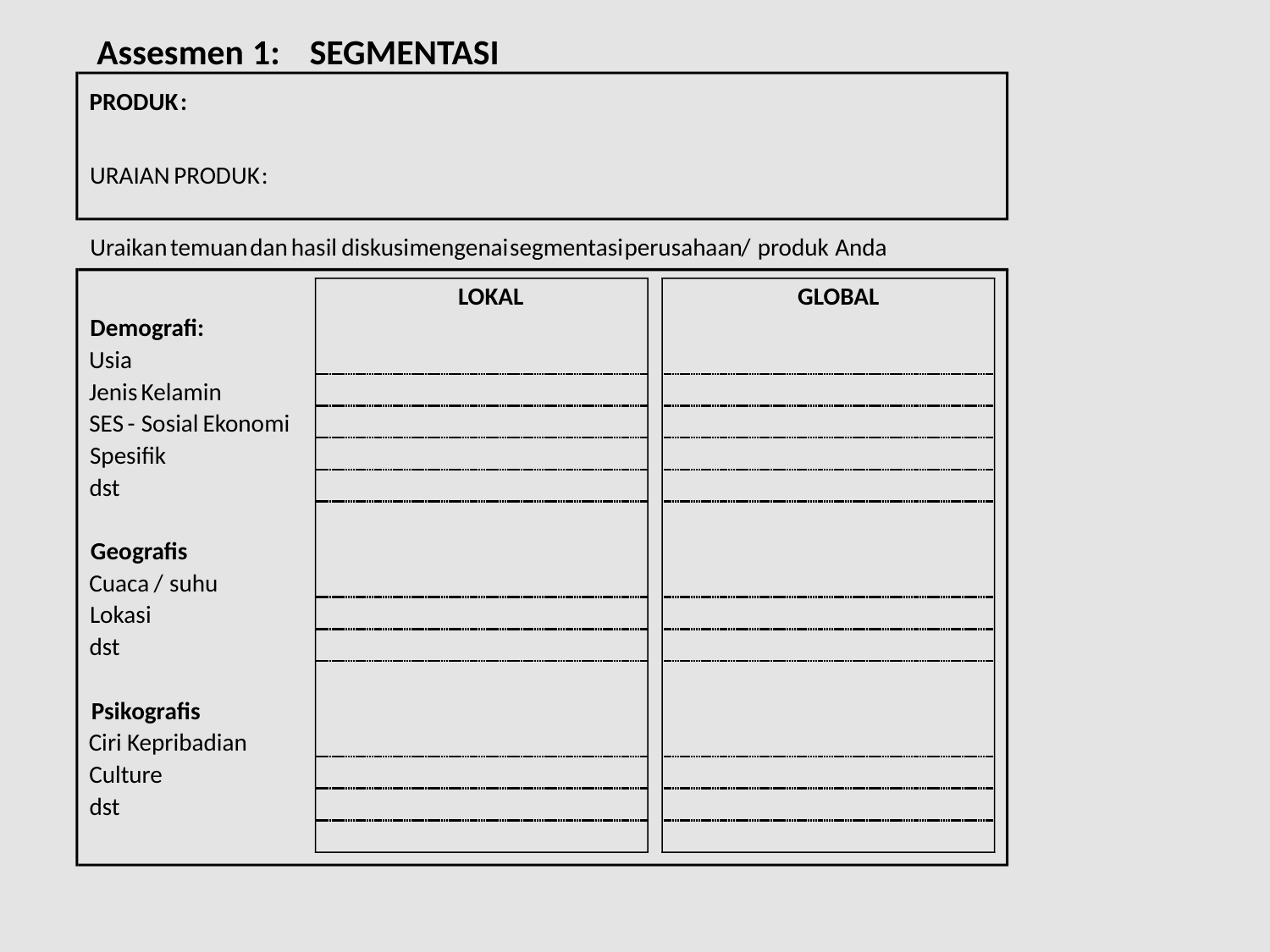

Assesmen

1:

SEGMENTASI

PRODUK

:
URAIAN

PRODUK

:

Uraikan

temuan

dan

hasil

diskusi

mengenai

segmentasi

perusahaan

/

produk

Anda

LOKAL
GLOBAL
Demografi:
Usia

Jenis

Kelamin

SES

-

Sosial

Ekonomi

Spesifik

dst

Geografis
Cuaca

/

suhu

Lokasi

dst

Psikografis
Ciri

Kepribadian

Culture

dst